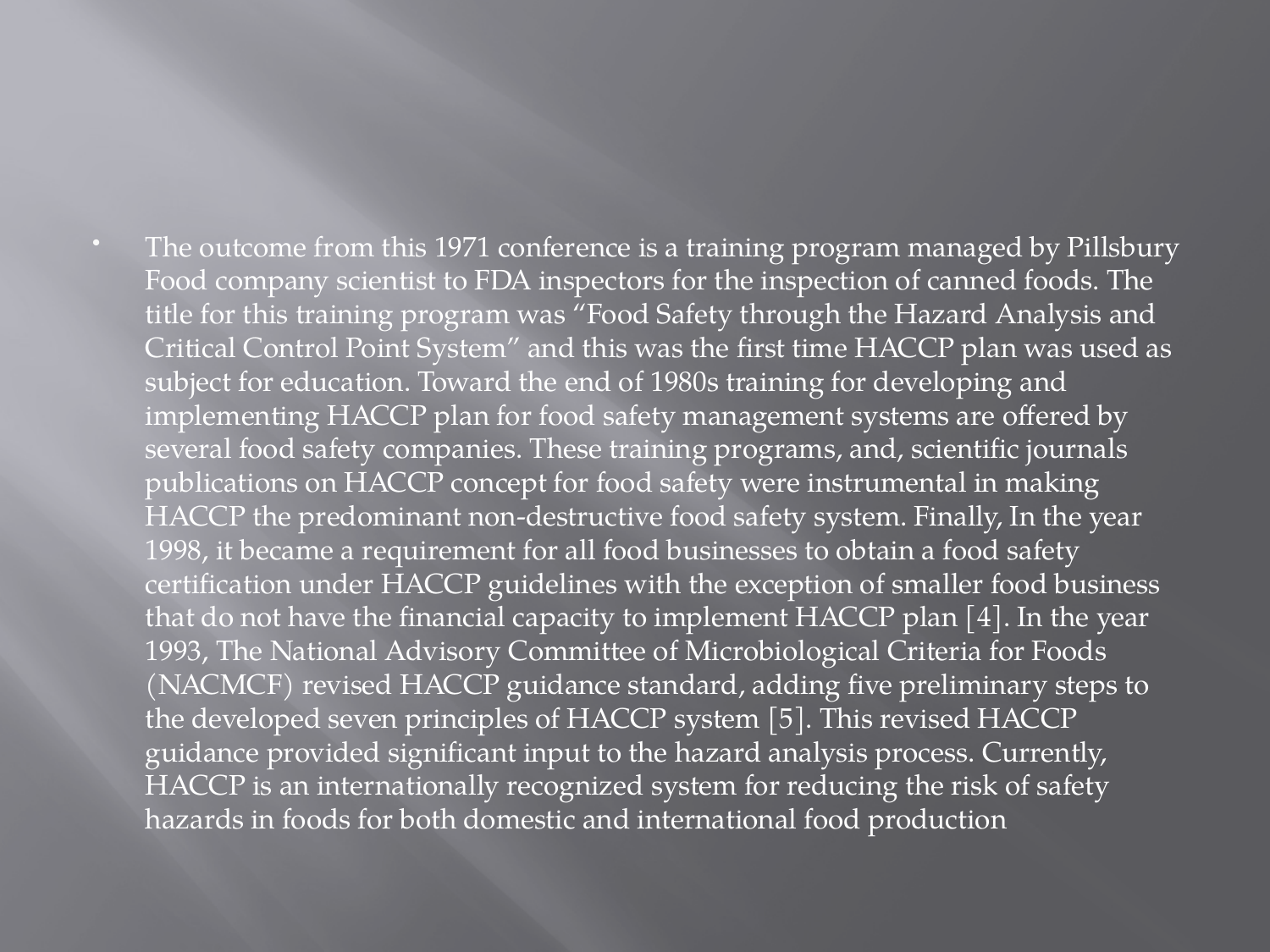

#
The outcome from this 1971 conference is a training program managed by Pillsbury Food company scientist to FDA inspectors for the inspection of canned foods. The title for this training program was “Food Safety through the Hazard Analysis and Critical Control Point System” and this was the first time HACCP plan was used as subject for education. Toward the end of 1980s training for developing and implementing HACCP plan for food safety management systems are offered by several food safety companies. These training programs, and, scientific journals publications on HACCP concept for food safety were instrumental in making HACCP the predominant non-destructive food safety system. Finally, In the year 1998, it became a requirement for all food businesses to obtain a food safety certification under HACCP guidelines with the exception of smaller food business that do not have the financial capacity to implement HACCP plan [4]. In the year 1993, The National Advisory Committee of Microbiological Criteria for Foods (NACMCF) revised HACCP guidance standard, adding five preliminary steps to the developed seven principles of HACCP system [5]. This revised HACCP guidance provided significant input to the hazard analysis process. Currently, HACCP is an internationally recognized system for reducing the risk of safety hazards in foods for both domestic and international food production